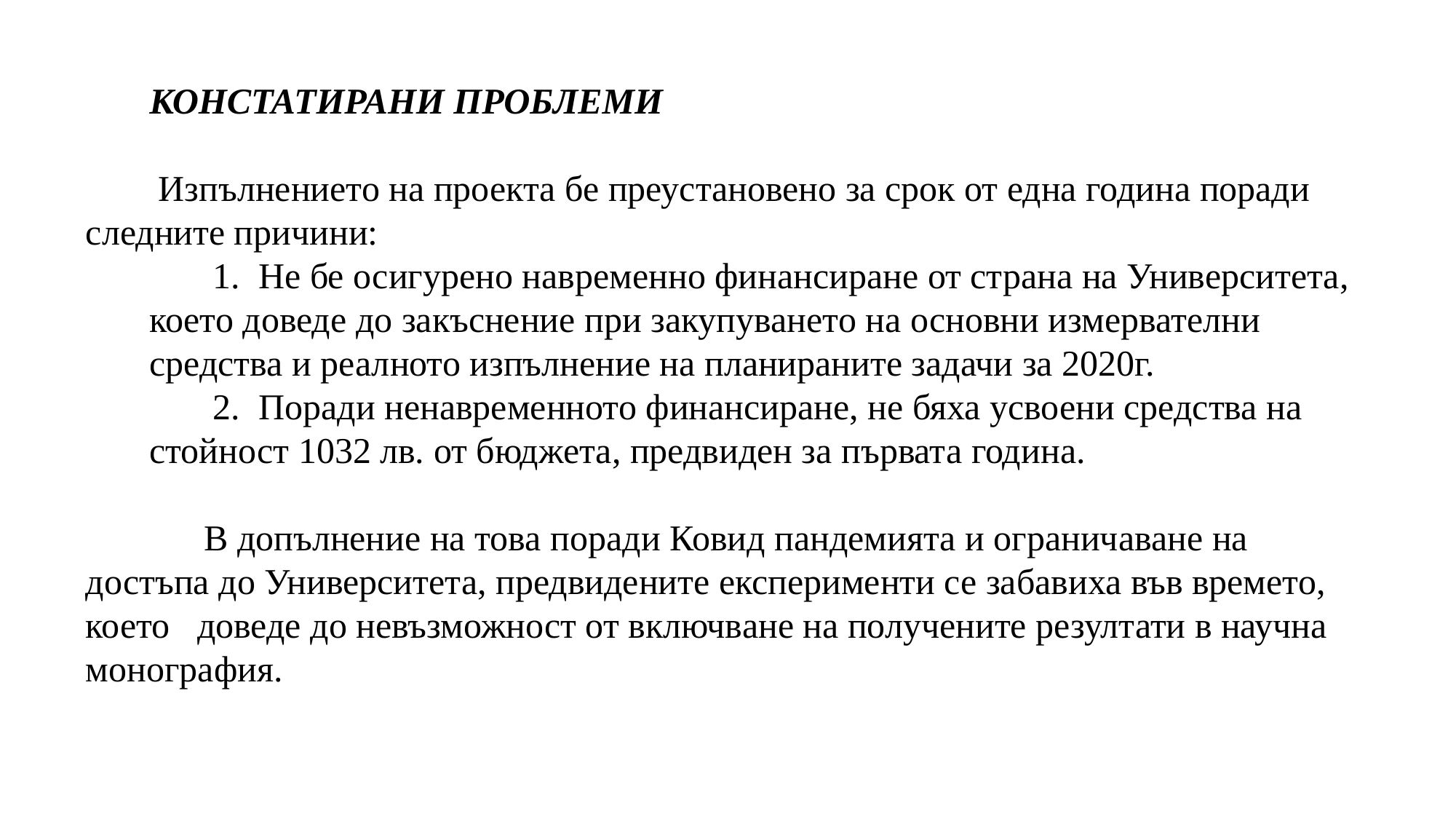

КОНСТАТИРАНИ ПРОБЛЕМИ

 Изпълнението на проекта бе преустановено за срок от една година поради следните причини:
1.	Не бе осигурено навременно финансиране от страна на Университета, което доведе до закъснение при закупуването на основни измервателни средства и реалното изпълнение на планираните задачи за 2020г.
2.	Поради ненавременното финансиране, не бяха усвоени средства на стойност 1032 лв. от бюджета, предвиден за първата година.

      В допълнение на това поради Ковид пандемията и ограничаване на достъпа до Университета, предвидените експерименти се забавиха във времето, което   доведе до невъзможност от включване на получените резултати в научна монография.